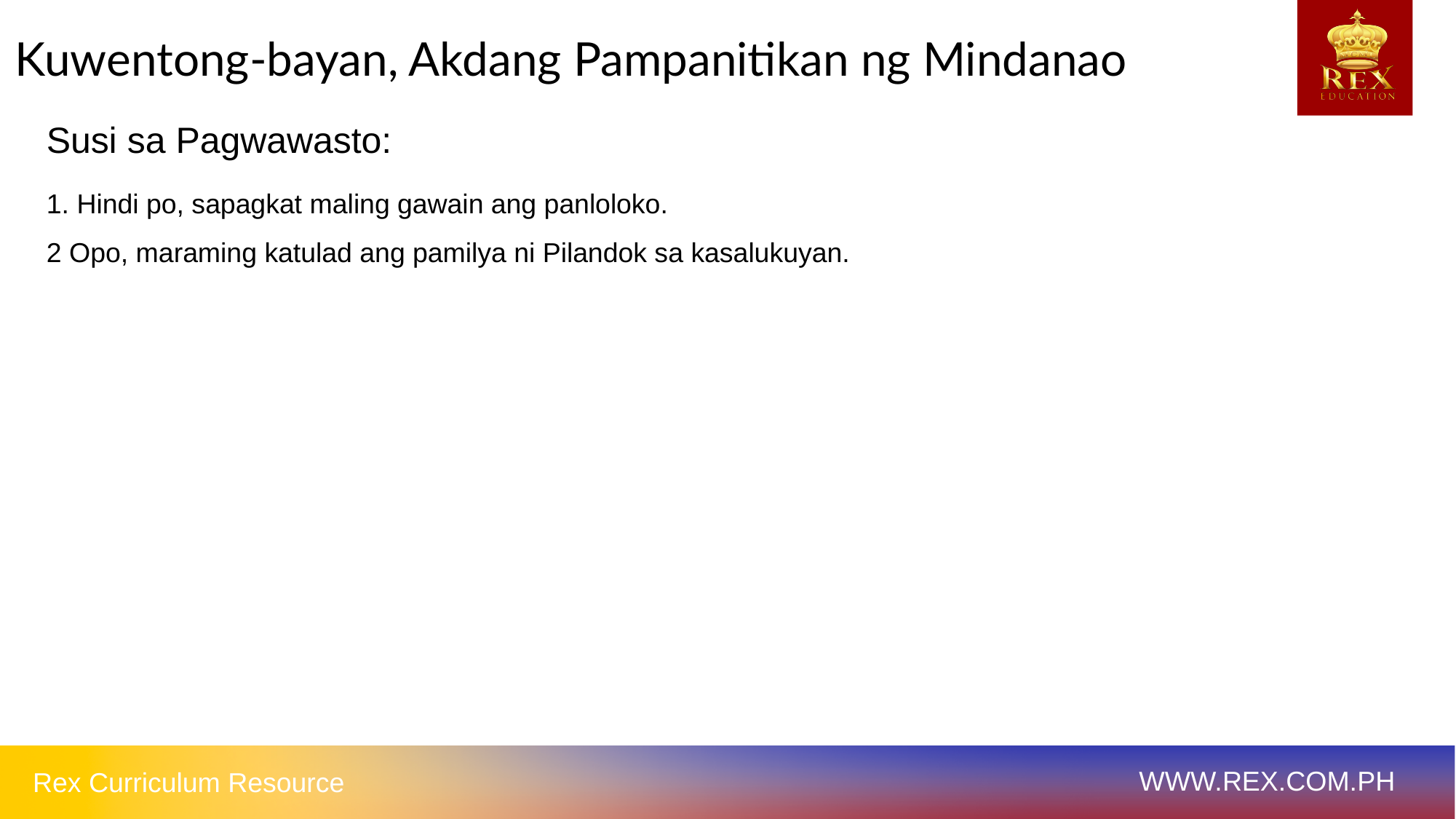

Kuwentong-bayan, Akdang Pampanitikan ng Mindanao
# Susi sa Pagwawasto:
1. Hindi po, sapagkat maling gawain ang panloloko.
2 Opo, maraming katulad ang pamilya ni Pilandok sa kasalukuyan.